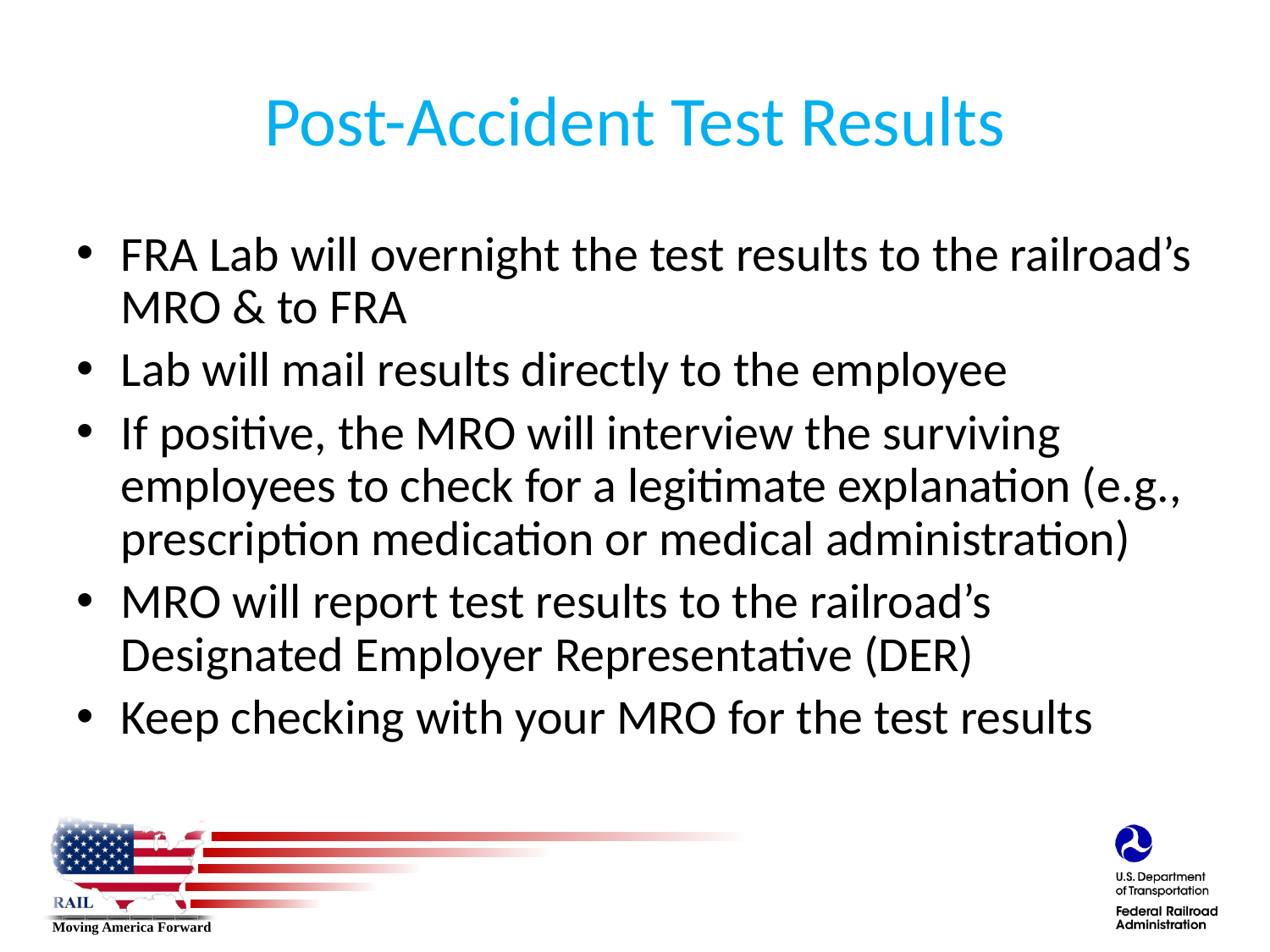

# Post-Accident Test Results
FRA Lab will overnight the test results to the railroad’s MRO & to FRA
Lab will mail results directly to the employee
If positive, the MRO will interview the surviving employees to check for a legitimate explanation (e.g., prescription medication or medical administration)
MRO will report test results to the railroad’s Designated Employer Representative (DER)
Keep checking with your MRO for the test results